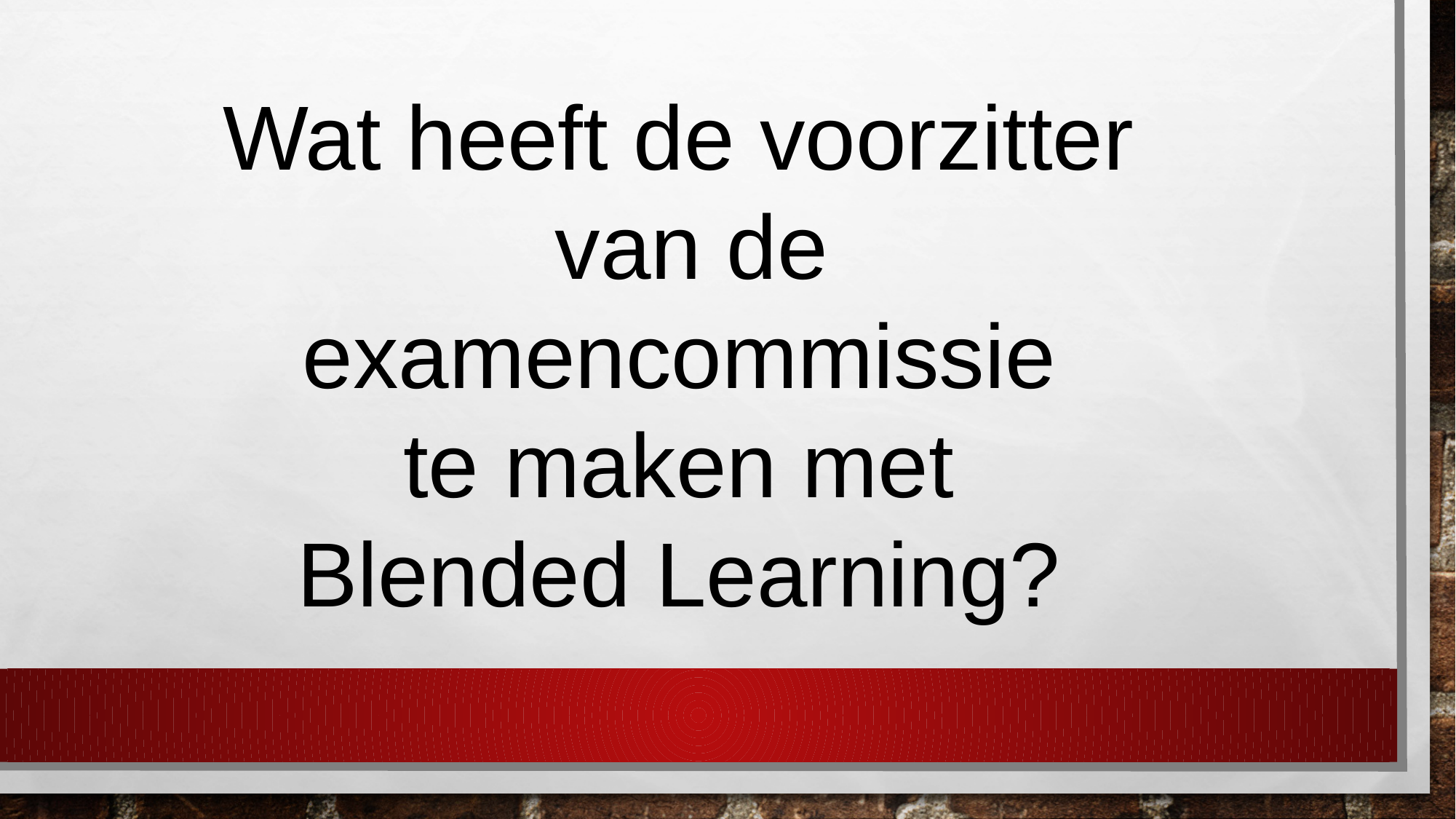

Wat heeft de voorzitter
van de examencommissie
te maken met
Blended Learning?